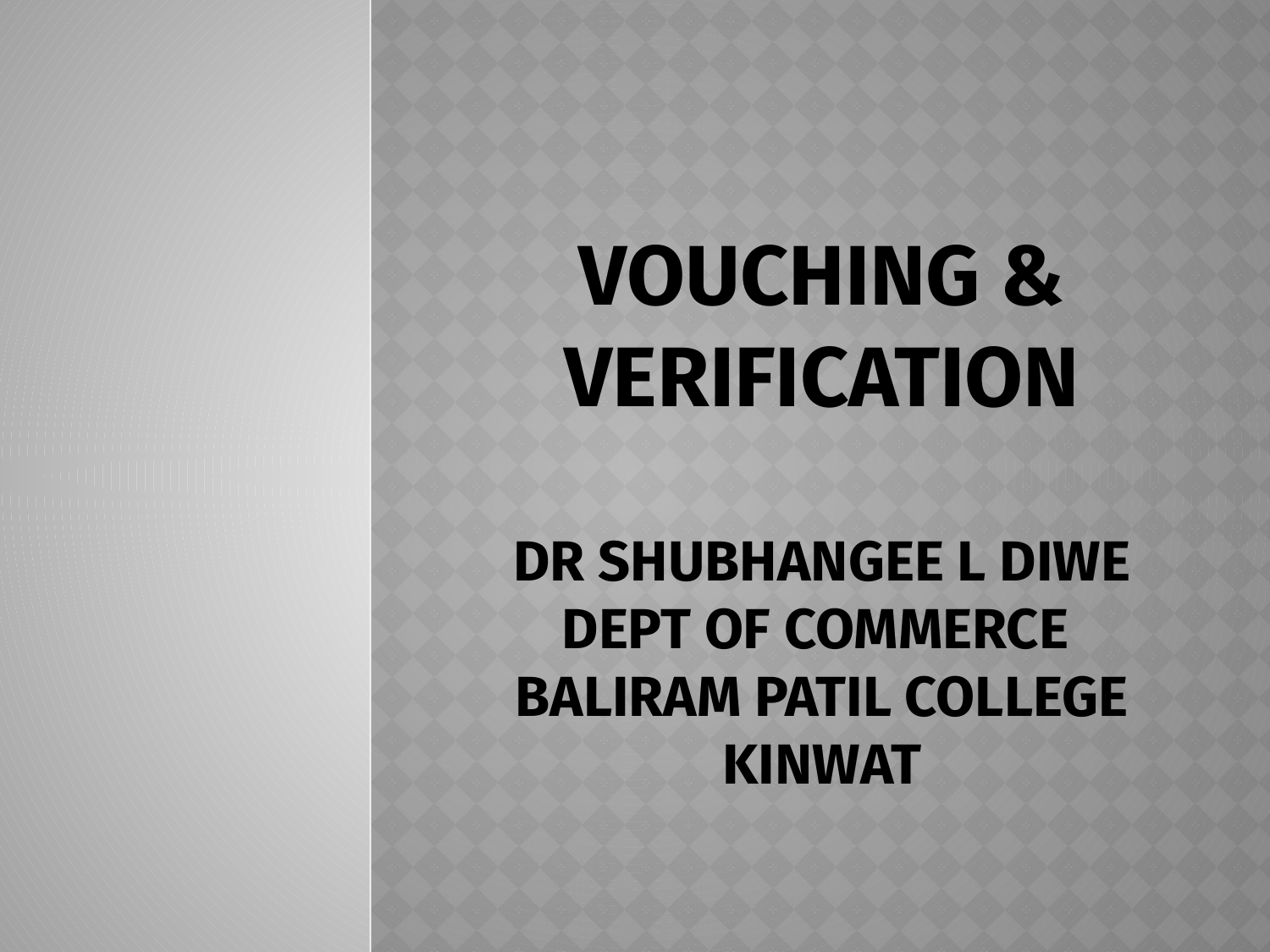

# Vouching & verification Dr Shubhangee L Diwe Dept of Commerce Baliram patil college Kinwat